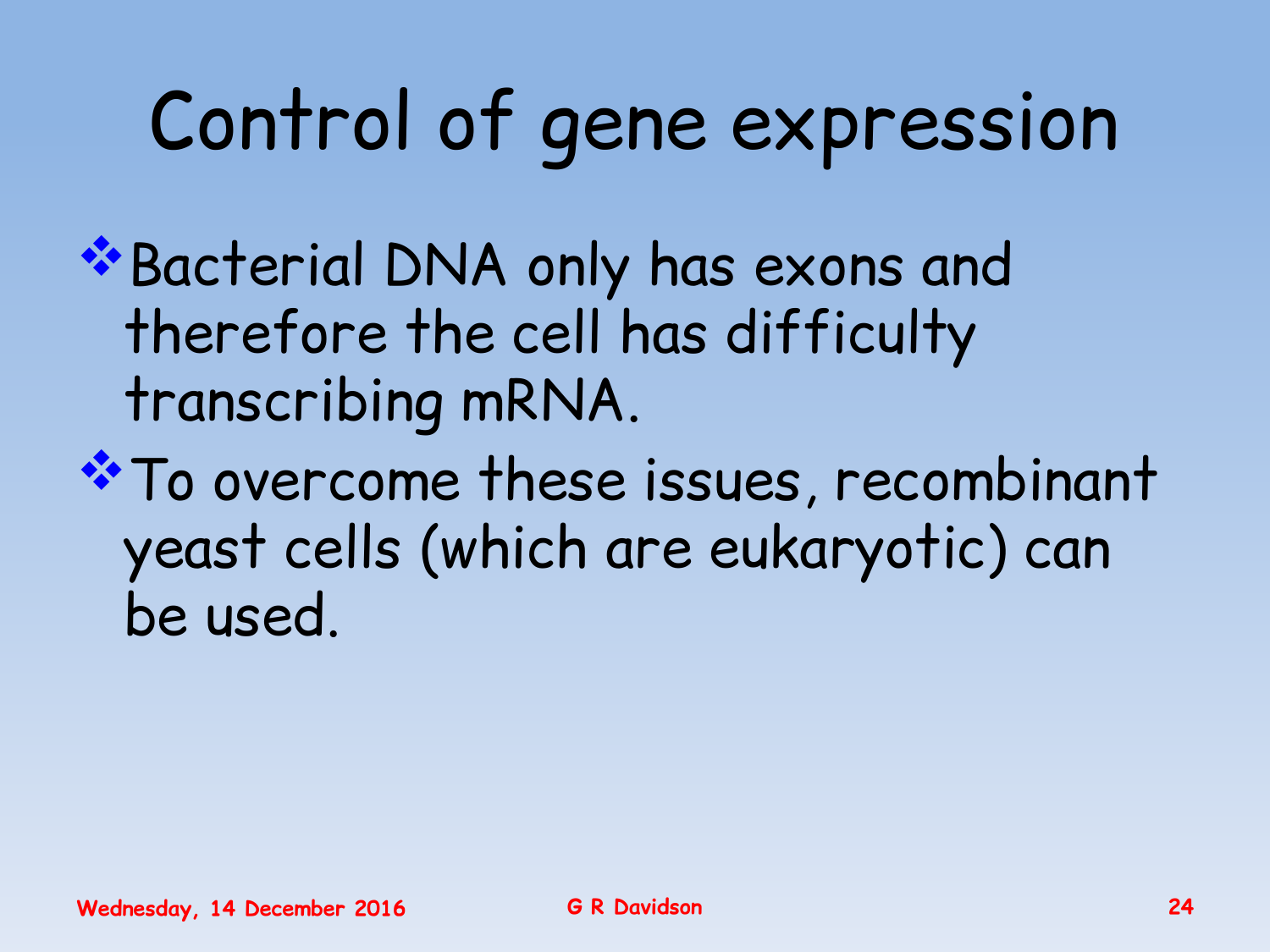

# Control of gene expression
Bacterial DNA only has exons and therefore the cell has difficulty transcribing mRNA.
To overcome these issues, recombinant yeast cells (which are eukaryotic) can be used.
Wednesday, 14 December 2016
G R Davidson
24